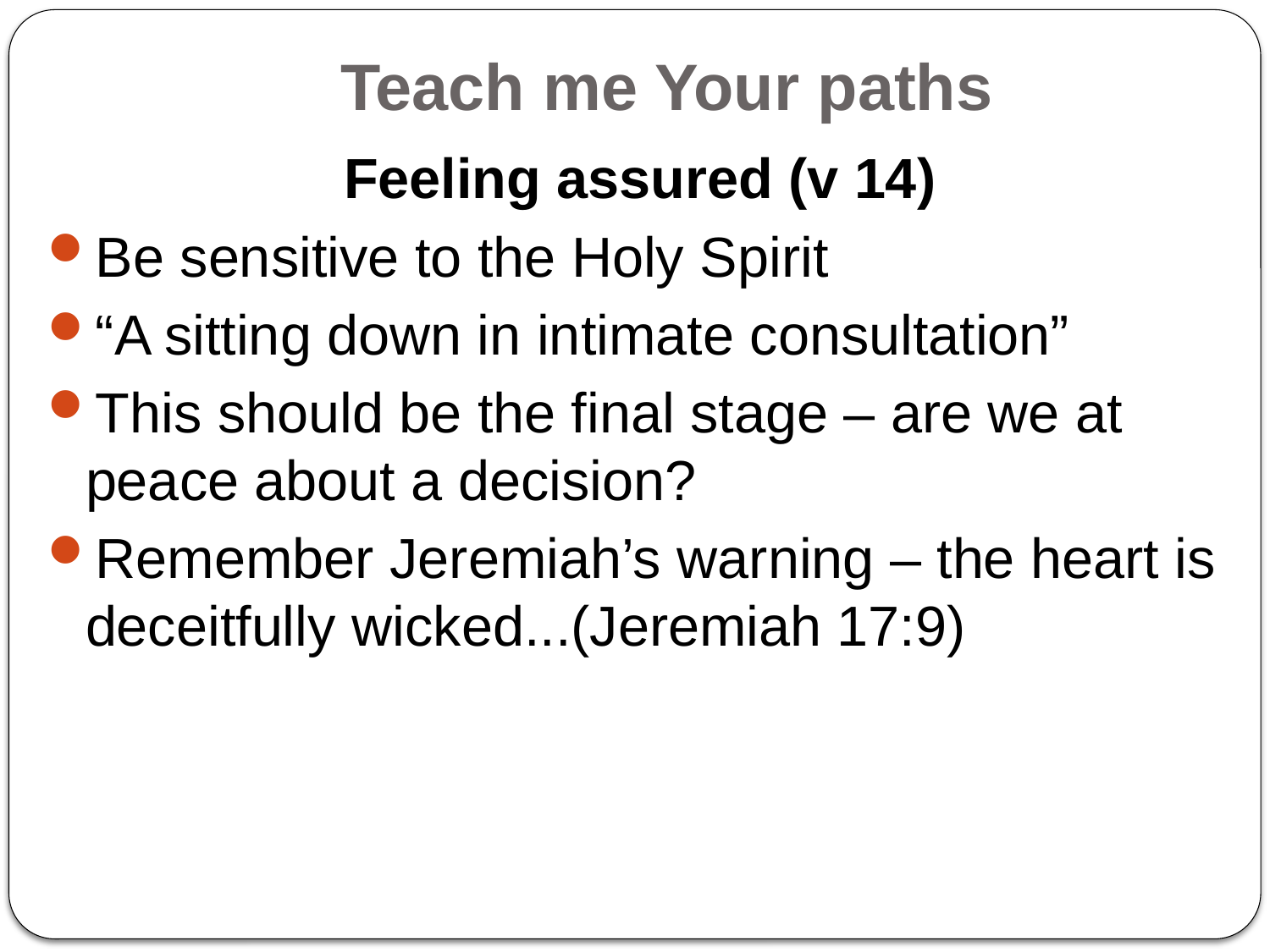

# Teach me Your paths
Feeling assured (v 14)
Be sensitive to the Holy Spirit
“A sitting down in intimate consultation”
This should be the final stage – are we at peace about a decision?
Remember Jeremiah’s warning – the heart is deceitfully wicked...(Jeremiah 17:9)